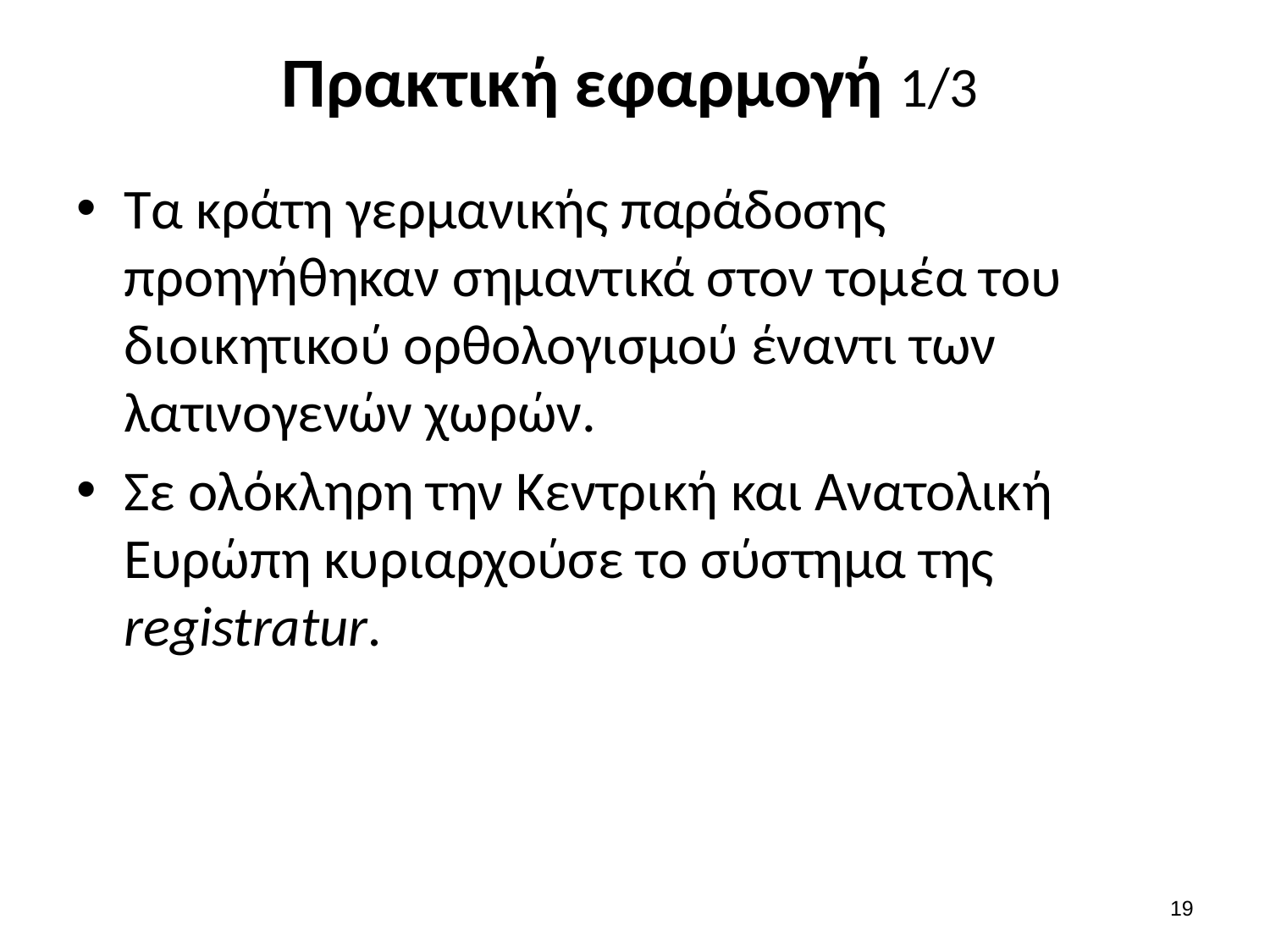

# Πρακτική εφαρμογή 1/3
Τα κράτη γερμανικής παράδοσης προηγήθηκαν σημαντικά στον τομέα του διοικητικού ορθολογισμού έναντι των λατινογενών χωρών.
Σε ολόκληρη την Κεντρική και Ανατολική Ευρώπη κυριαρχούσε το σύστημα της registratur.
19